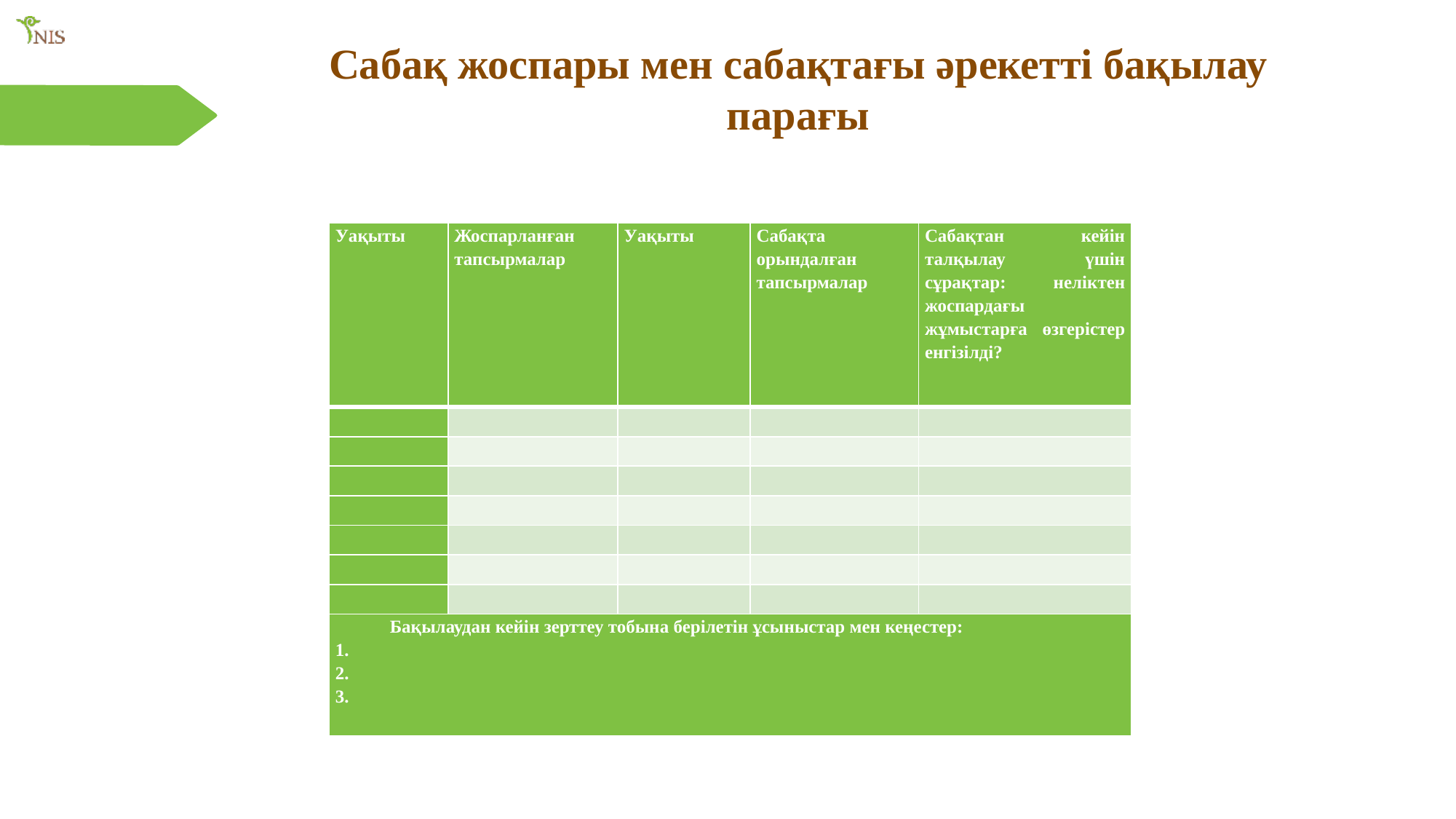

Сабақ жоспары мен сабақтағы әрекетті бақылау парағы

| Уақыты | Жоспарланған тапсырмалар | Уақыты | Сабақта орындалған тапсырмалар | Сабақтан кейін талқылау үшін сұрақтар: неліктен жоспардағы жұмыстарға өзгерістер енгізілді? |
| --- | --- | --- | --- | --- |
|  |  |  |  |  |
|  |  |  |  |  |
|  |  |  |  |  |
|  |  |  |  |  |
|  |  |  |  |  |
|  |  |  |  |  |
|  |  |  |  |  |
| Бақылаудан кейін зерттеу тобына берілетін ұсыныстар мен кеңестер: 1. 2. 3. |  |  |  |  |